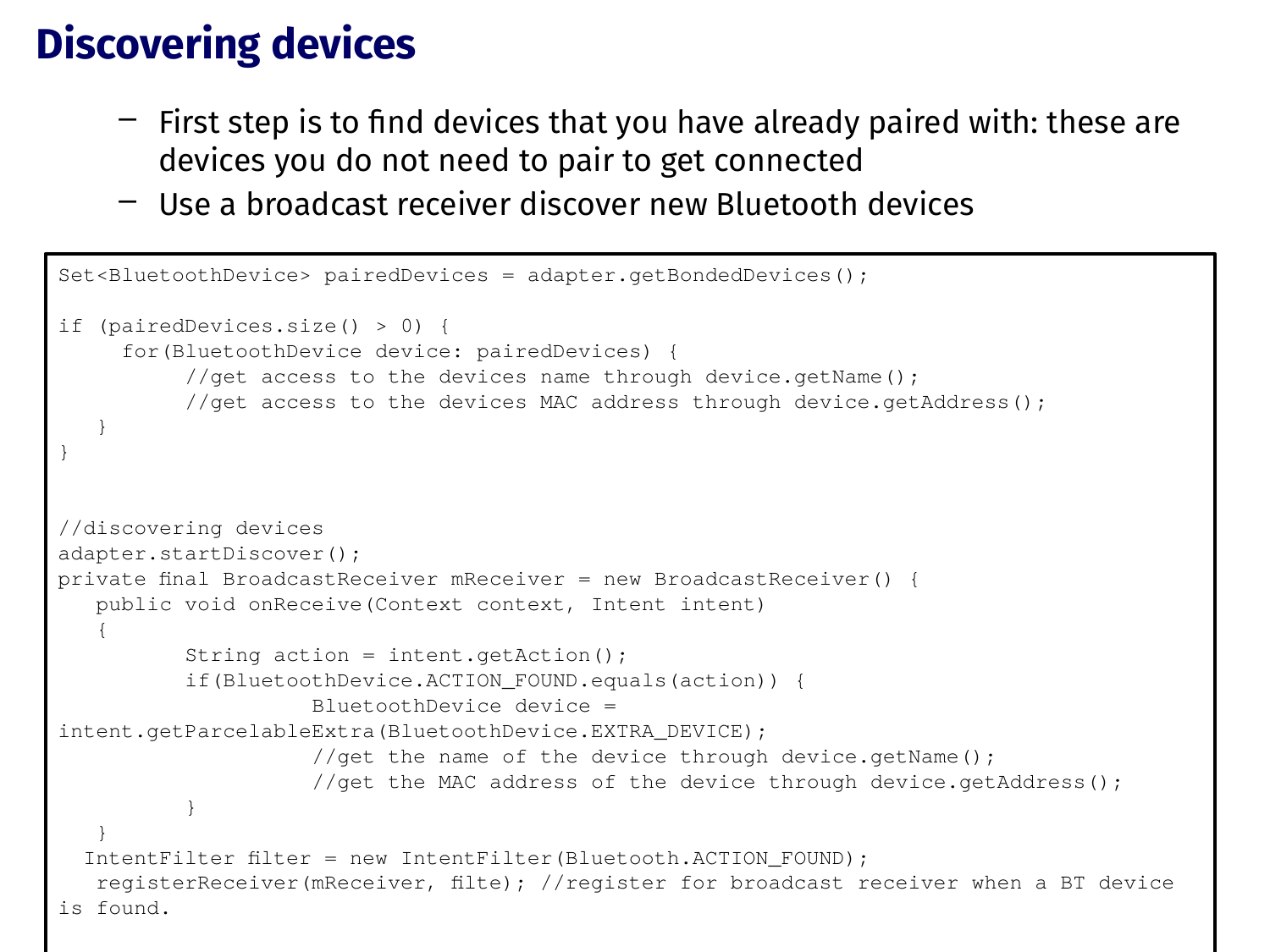

# Discovering devices
First step is to find devices that you have already paired with: these are devices you do not need to pair to get connected
Use a broadcast receiver discover new Bluetooth devices
Set<BluetoothDevice> pairedDevices = adapter.getBondedDevices();

if (pairedDevices.size() > 0) {
     for(BluetoothDevice device: pairedDevices) {
 	//get access to the devices name through device.getName();
	//get access to the devices MAC address through device.getAddress();
   }
}

//discovering devices
adapter.startDiscover();
private final BroadcastReceiver mReceiver = new BroadcastReceiver() {
   public void onReceive(Context context, Intent intent)
   {
	String action = intent.getAction();
	if(BluetoothDevice.ACTION_FOUND.equals(action)) {
		BluetoothDevice device = intent.getParcelableExtra(BluetoothDevice.EXTRA_DEVICE);
		//get the name of the device through device.getName();
		//get the MAC address of the device through device.getAddress();
	}
   }
  IntentFilter filter = new IntentFilter(Bluetooth.ACTION_FOUND);
   registerReceiver(mReceiver, filte); //register for broadcast receiver when a BT device is found.